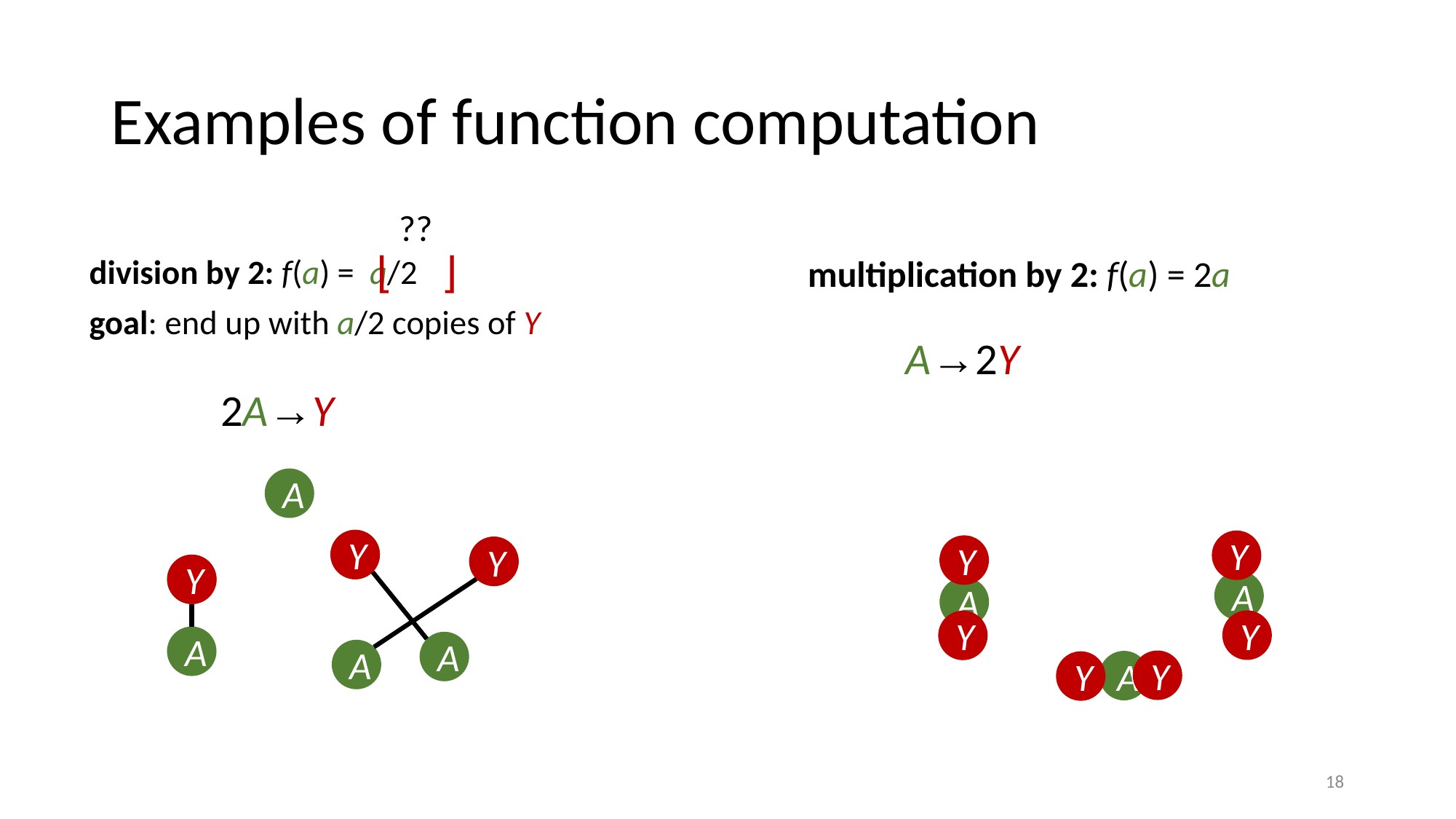

# Examples of function computation
??
multiplication by 2: f(a) = 2a
⌊
⌋
division by 2: f(a) =  a/2
goal: end up with a/2 copies of Y
A→2Y
2A→Y
A
Y
A
Y
Y
Y
A
A
Y
A
A
Y
Y
A
A
A
Y
A
Y
18